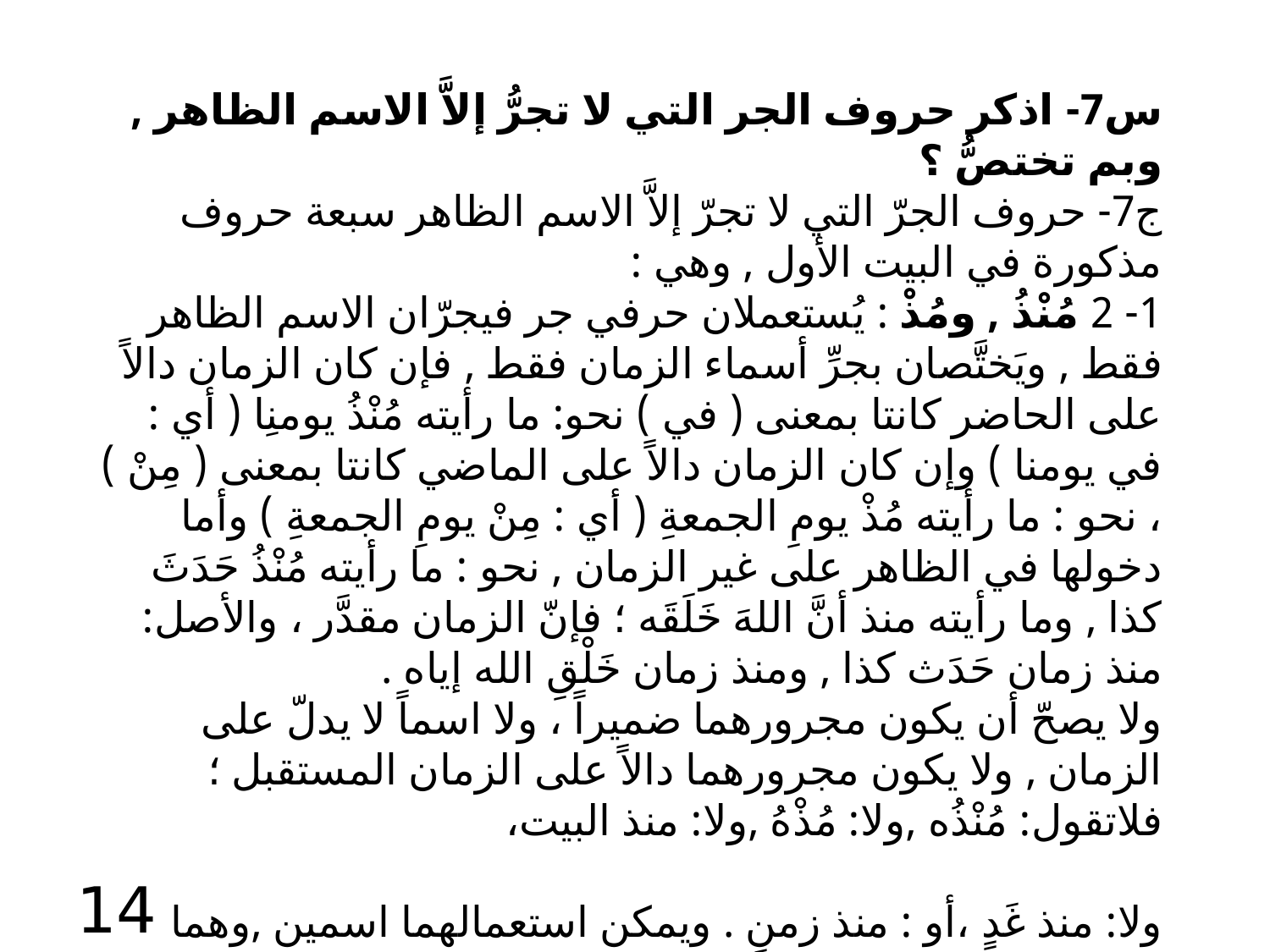

س7- اذكر حروف الجر التي لا تجرُّ إلاَّ الاسم الظاهر , وبم تختصُّ ؟
ج7- حروف الجرّ التي لا تجرّ إلاَّ الاسم الظاهر سبعة حروف مذكورة في البيت الأول , وهي :
1- 2 مُنْذُ , ومُذْ : يُستعملان حرفي جر فيجرّان الاسم الظاهر فقط , ويَختَّصان بجرِّ أسماء الزمان فقط , فإن كان الزمان دالاً على الحاضر كانتا بمعنى ( في ) نحو: ما رأيته مُنْذُ يومنِا ( أي : في يومنا ) وإن كان الزمان دالاً على الماضي كانتا بمعنى ( مِنْ ) ، نحو : ما رأيته مُذْ يومِ الجمعةِ ( أي : مِنْ يومِ الجمعةِ ) وأما دخولها في الظاهر على غير الزمان , نحو : ما رأيته مُنْذُ حَدَثَ كذا , وما رأيته منذ أنَّ اللهَ خَلَقَه ؛ فإنّ الزمان مقدَّر ، والأصل: منذ زمان حَدَث كذا , ومنذ زمان خَلْقِ الله إياه .
ولا يصحّ أن يكون مجرورهما ضميراً ، ولا اسماً لا يدلّ على الزمان , ولا يكون مجرورهما دالاً على الزمان المستقبل ؛فلاتقول: مُنْذُه ,ولا: مُذْهُ ,ولا: منذ البيت،

ولا: منذ غَدٍ ،أو : منذ زمنٍ . ويمكن استعمالهما اسمين ,وهما حينئذ ظرفا زمان.

14